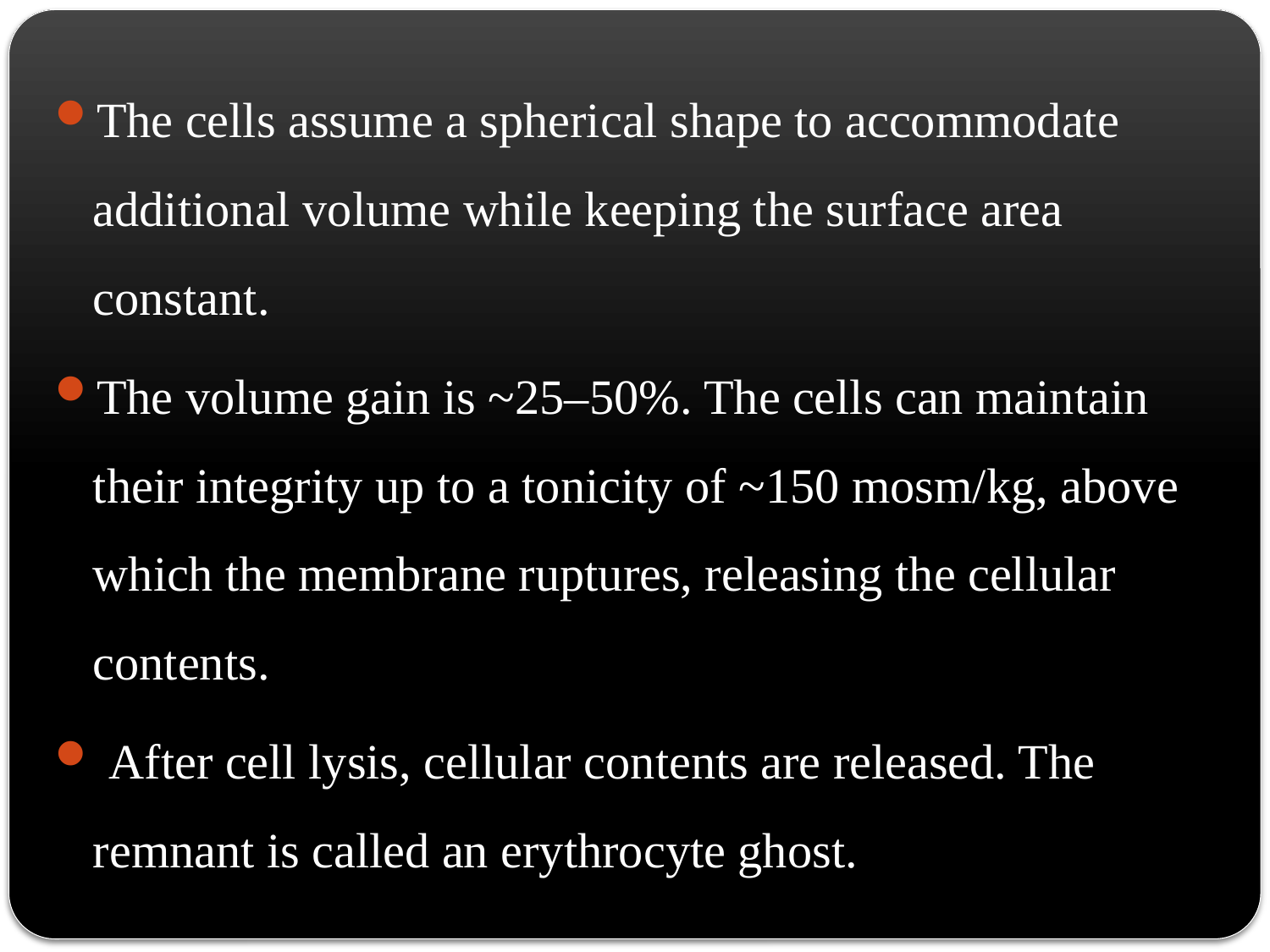

The cells assume a spherical shape to accommodate additional volume while keeping the surface area constant.
The volume gain is ~25–50%. The cells can maintain their integrity up to a tonicity of ~150 mosm/kg, above which the membrane ruptures, releasing the cellular contents.
 After cell lysis, cellular contents are released. The remnant is called an erythrocyte ghost.